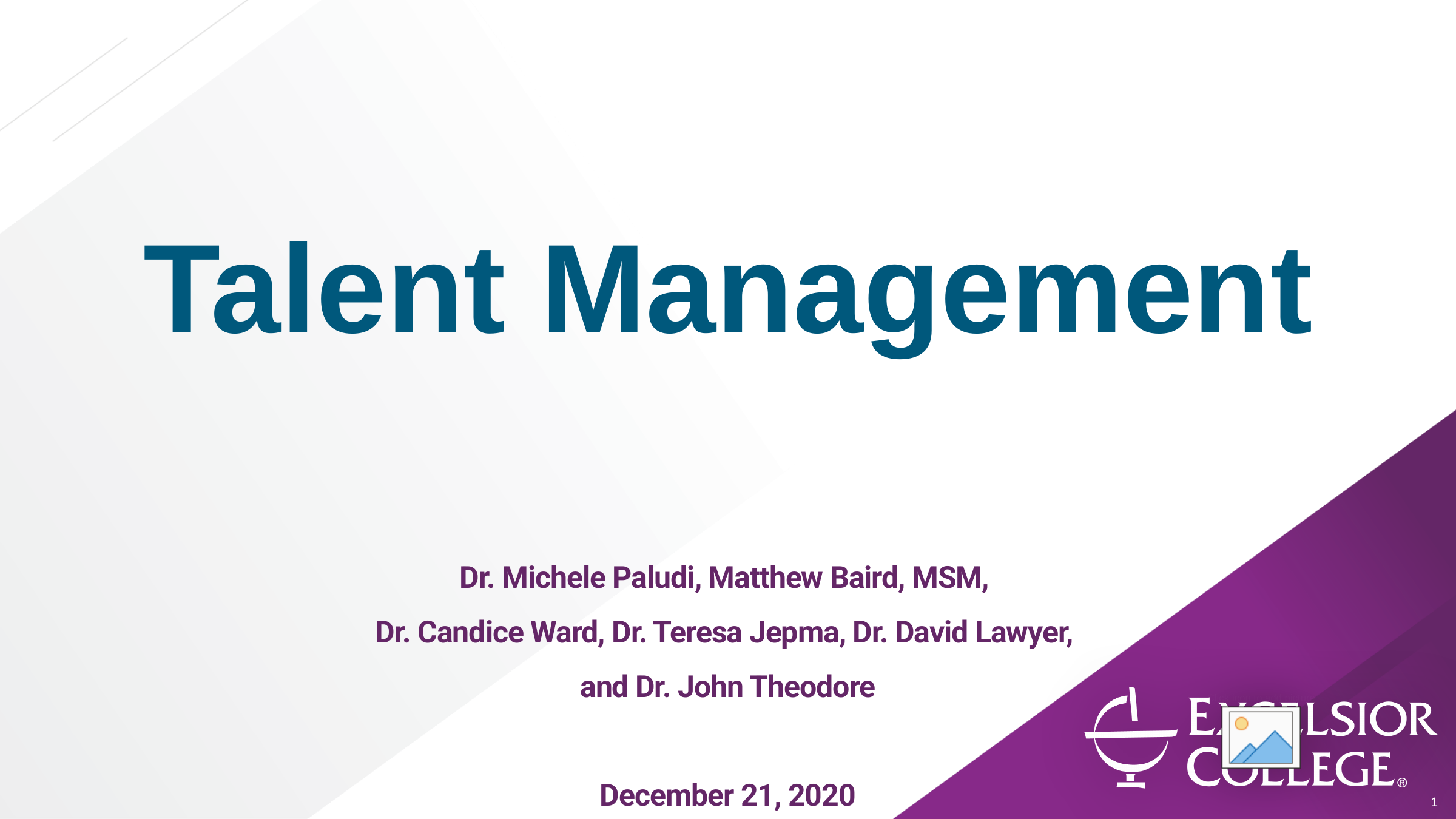

# Talent Management
Dr. Michele Paludi, Matthew Baird, MSM,
Dr. Candice Ward, Dr. Teresa Jepma, Dr. David Lawyer,
and Dr. John Theodore

December 21, 2020

1